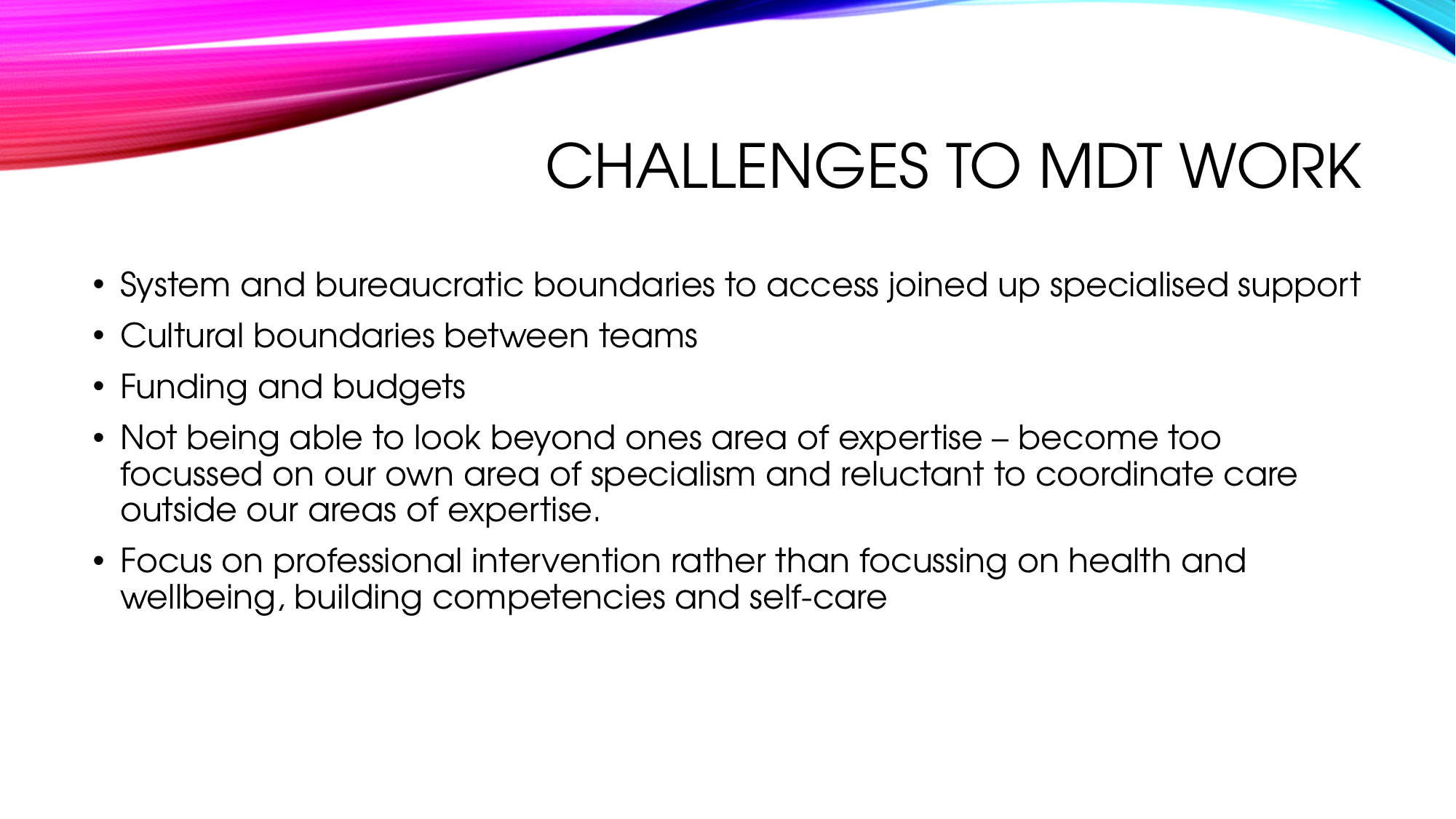

# Challenges to mdt work
System and bureaucratic boundaries to access joined up specialised support
Cultural boundaries between teams
Funding and budgets
Not being able to look beyond ones area of expertise – become too focussed on our own area of specialism and reluctant to coordinate care outside our areas of expertise.
Focus on professional intervention rather than focussing on health and wellbeing, building competencies and self-care